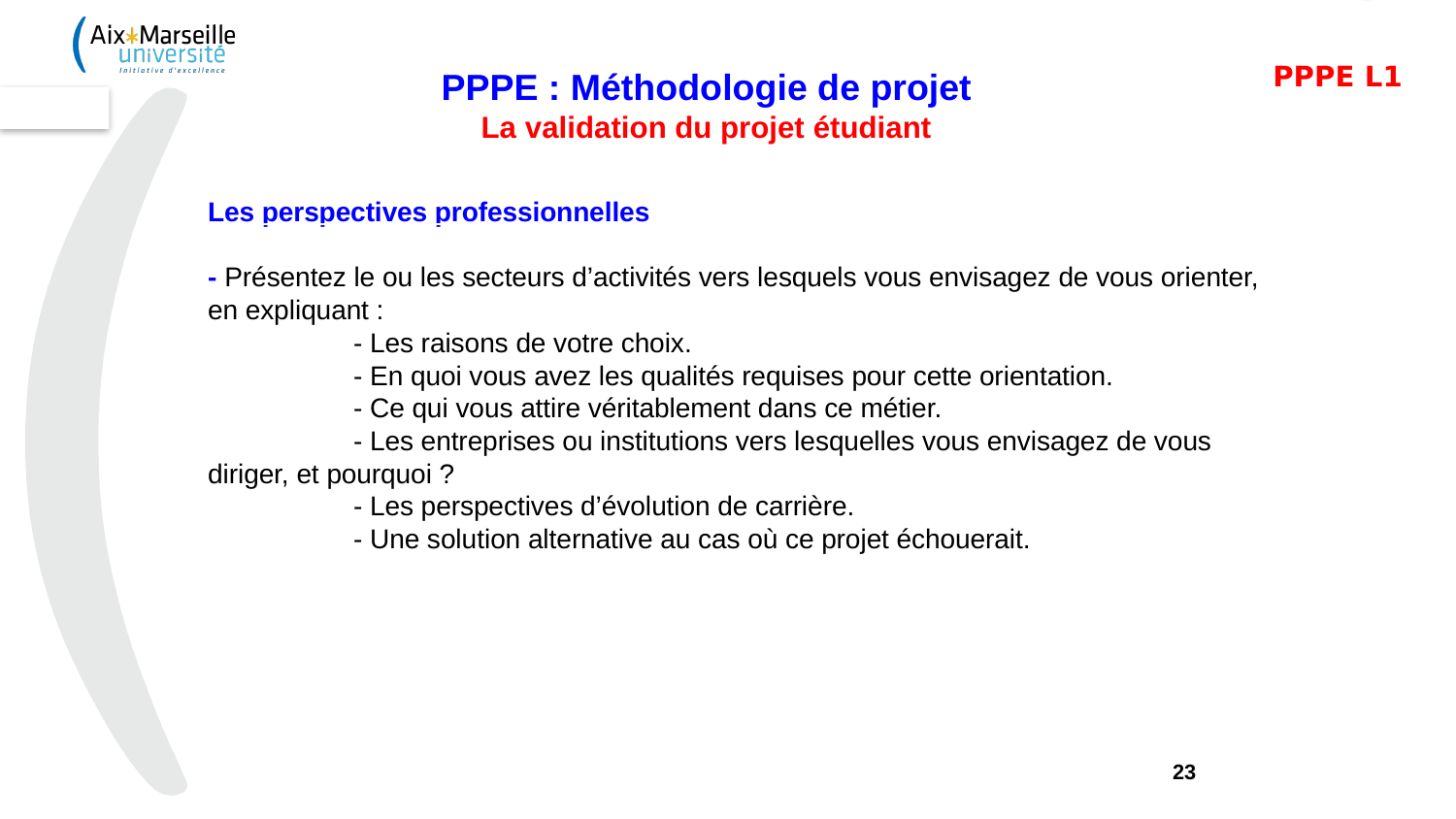

PPPE L1

PPPE : Méthodologie de projet
La validation du projet étudiant

Les perspectives professionnelles
 
- Présentez le ou les secteurs d’activités vers lesquels vous envisagez de vous orienter, en expliquant :
	- Les raisons de votre choix.
	- En quoi vous avez les qualités requises pour cette orientation.
	- Ce qui vous attire véritablement dans ce métier.
	- Les entreprises ou institutions vers lesquelles vous envisagez de vous 	  diriger, et pourquoi ?
	- Les perspectives d’évolution de carrière.
	- Une solution alternative au cas où ce projet échouerait.
23